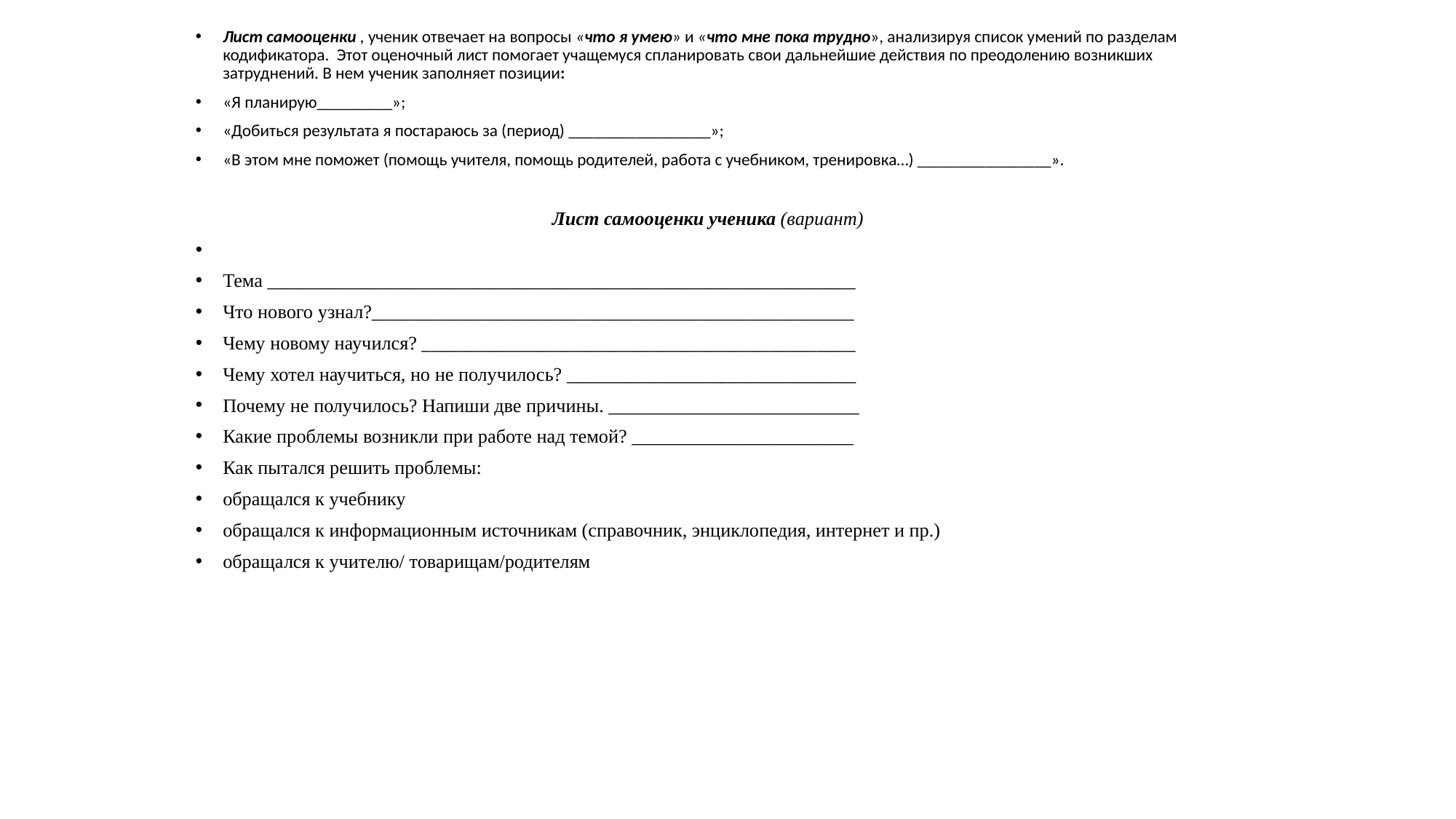

Лист самооценки , ученик отвечает на вопросы «что я умею» и «что мне пока трудно», анализируя список умений по разделам кодификатора.  Этот оценочный лист помогает учащемуся спланировать свои дальнейшие действия по преодолению возникших затруднений. В нем ученик заполняет позиции:
«Я планирую_________»;
«Добиться результата я постараюсь за (период) _________________»;
«В этом мне поможет (помощь учителя, помощь родителей, работа с учебником, тренировка…) ________________».

Лист самооценки ученика (вариант)

Тема _____________________________________________________________
Что нового узнал?__________________________________________________
Чему новому научился? _____________________________________________
Чему хотел научиться, но не получилось? ______________________________
Почему не получилось? Напиши две причины. __________________________
Какие проблемы возникли при работе над темой? _______________________
Как пытался решить проблемы:
обращался к учебнику
обращался к информационным источникам (справочник, энциклопедия, интернет и пр.)
обращался к учителю/ товарищам/родителям